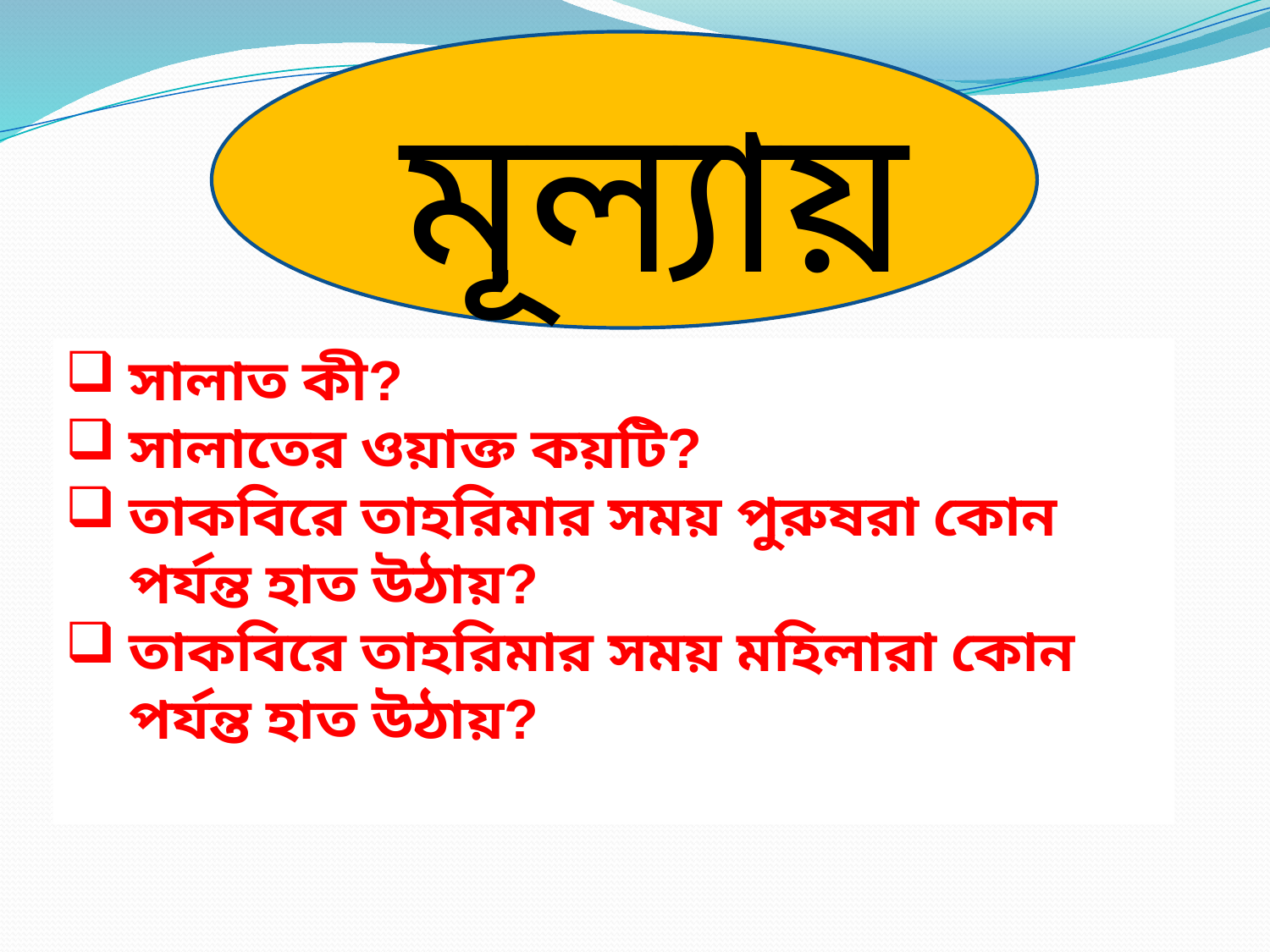

মূল্যায়ন
সালাত কী?
সালাতের ওয়াক্ত কয়টি?
তাকবিরে তাহরিমার সময় পুরুষরা কোন পর্যন্ত হাত উঠায়?
তাকবিরে তাহরিমার সময় মহিলারা কোন পর্যন্ত হাত উঠায়?